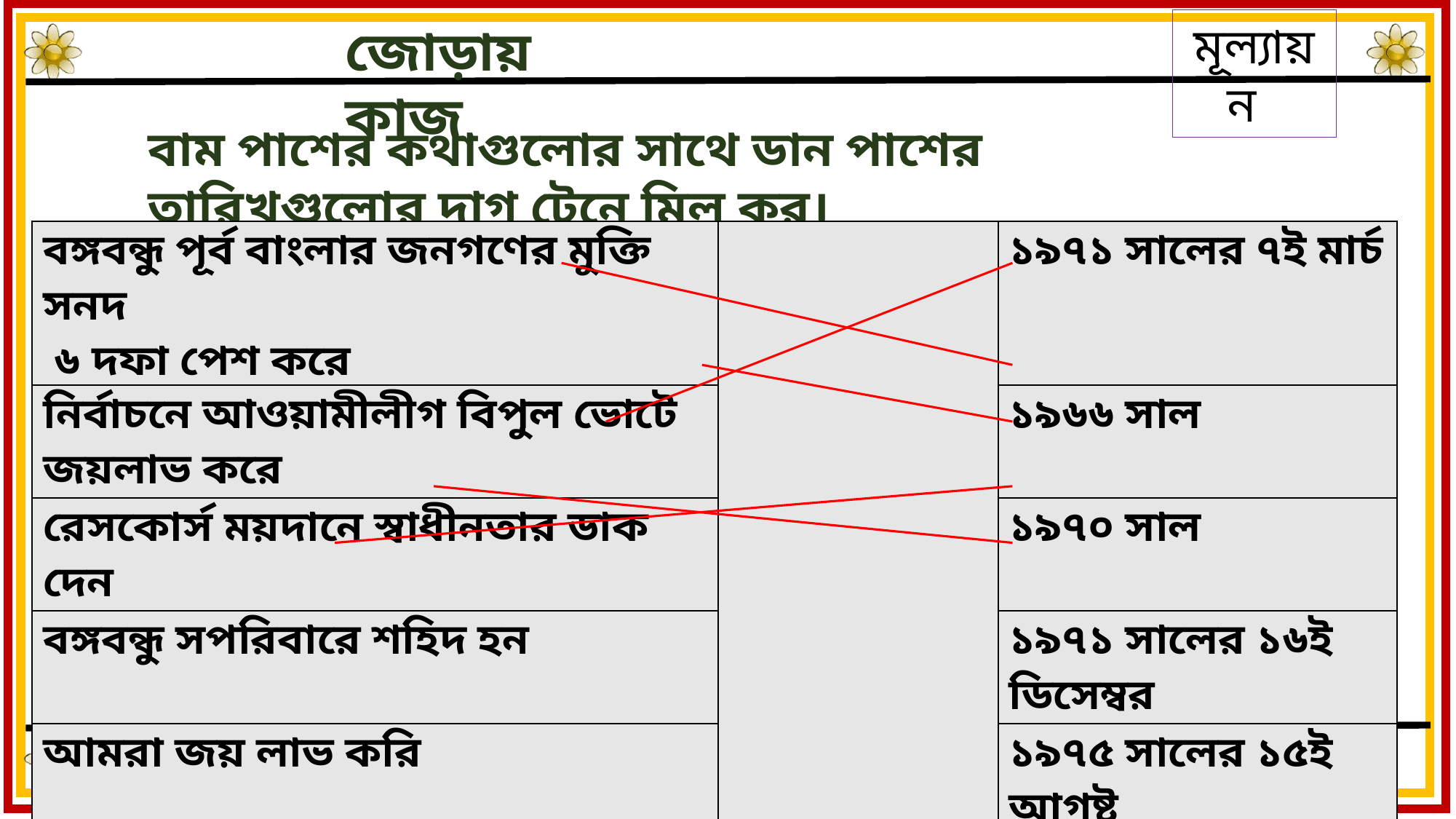

মূল্যায়ন
জোড়ায় কাজ
বাম পাশের কথাগুলোর সাথে ডান পাশের তারিখগুলোর দাগ টেনে মিল কর।
| বঙ্গবন্ধু পূর্ব বাংলার জনগণের মুক্তি সনদ ৬ দফা পেশ করে |  | ১৯৭১ সালের ৭ই মার্চ |
| --- | --- | --- |
| নির্বাচনে আওয়ামীলীগ বিপুল ভোটে জয়লাভ করে |  | ১৯৬৬ সাল |
| রেসকোর্স ময়দানে স্বাধীনতার ডাক দেন |  | ১৯৭০ সাল |
| বঙ্গবন্ধু সপরিবারে শহিদ হন |  | ১৯৭১ সালের ১৬ই ডিসেম্বর |
| আমরা জয় লাভ করি |  | ১৯৭৫ সালের ১৫ই আগষ্ট |